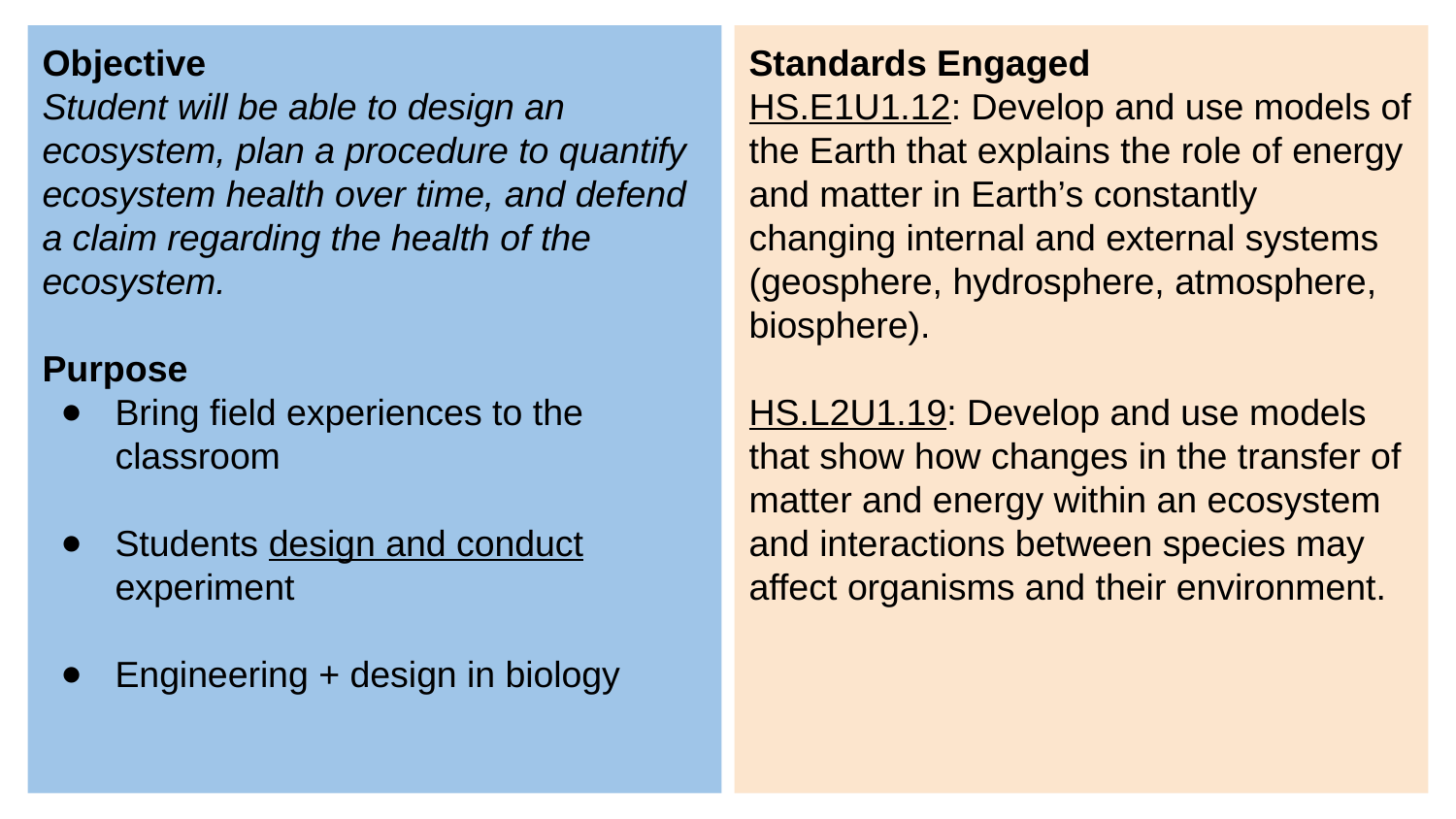

Objective
Student will be able to design an ecosystem, plan a procedure to quantify ecosystem health over time, and defend a claim regarding the health of the ecosystem.

Purpose
Bring field experiences to the classroom

Students design and conduct experiment

Engineering + design in biology

Standards Engaged
HS.E1U1.12: Develop and use models of the Earth that explains the role of energy and matter in Earth’s constantly changing internal and external systems (geosphere, hydrosphere, atmosphere, biosphere).

HS.L2U1.19: Develop and use models that show how changes in the transfer of matter and energy within an ecosystem and interactions between species may affect organisms and their environment.